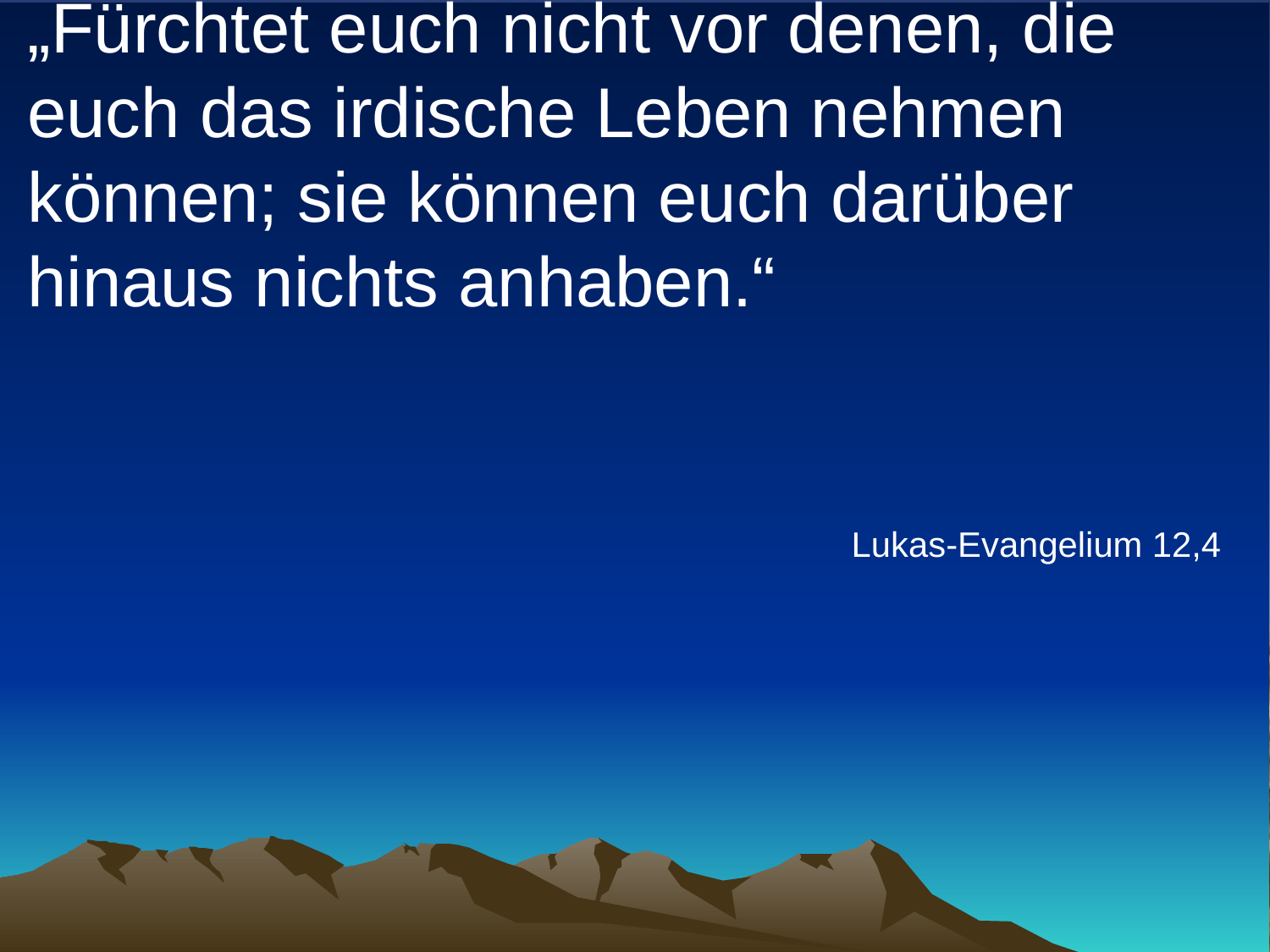

# „Fürchtet euch nicht vor denen, die euch das irdische Leben nehmen können; sie können euch darüber hinaus nichts anhaben.“
Lukas-Evangelium 12,4